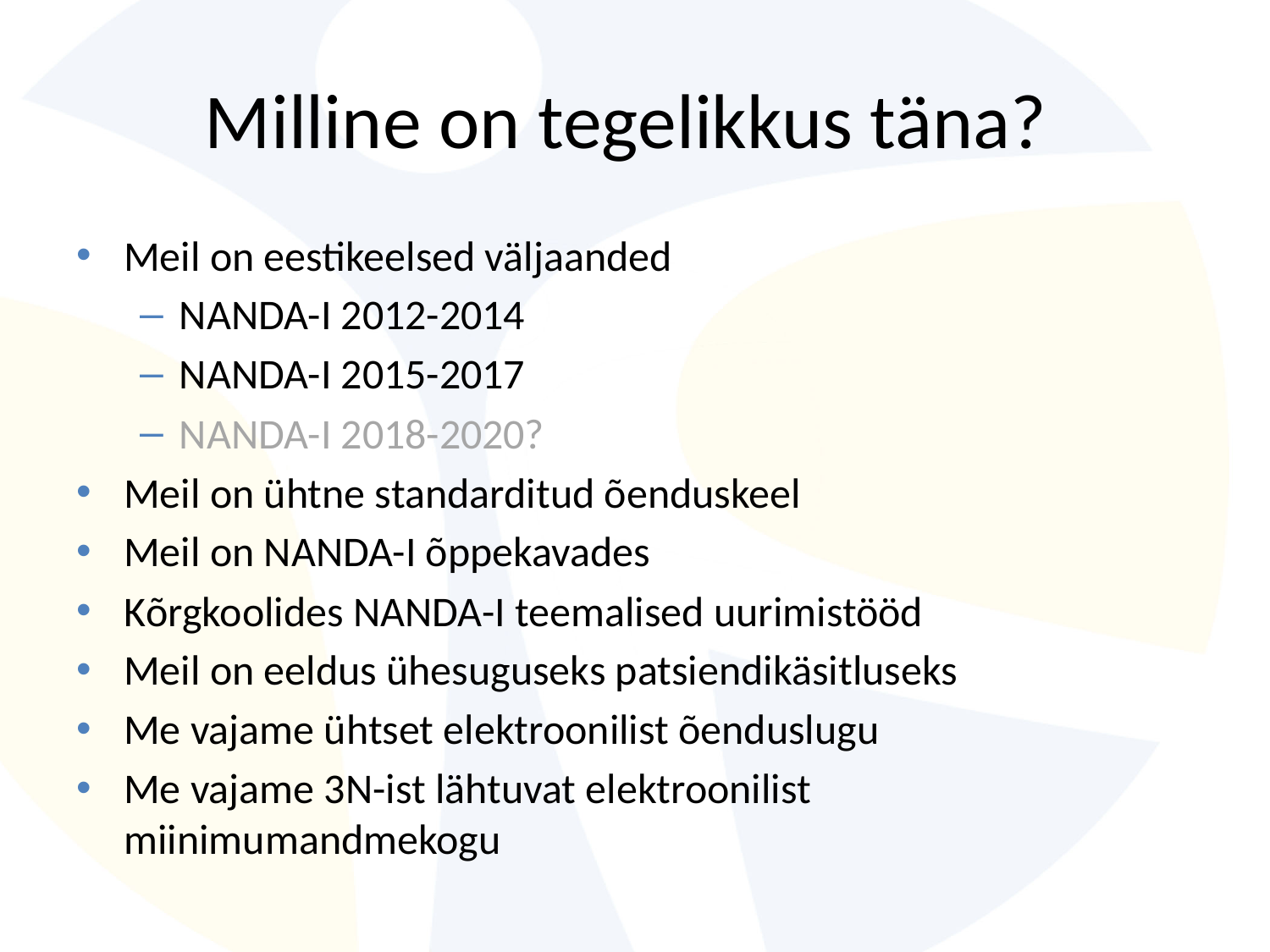

# Milline on tegelikkus täna?
Meil on eestikeelsed väljaanded
NANDA-I 2012-2014
NANDA-I 2015-2017
NANDA-I 2018-2020?
Meil on ühtne standarditud õenduskeel
Meil on NANDA-I õppekavades
Kõrgkoolides NANDA-I teemalised uurimistööd
Meil on eeldus ühesuguseks patsiendikäsitluseks
Me vajame ühtset elektroonilist õenduslugu
Me vajame 3N-ist lähtuvat elektroonilist miinimumandmekogu